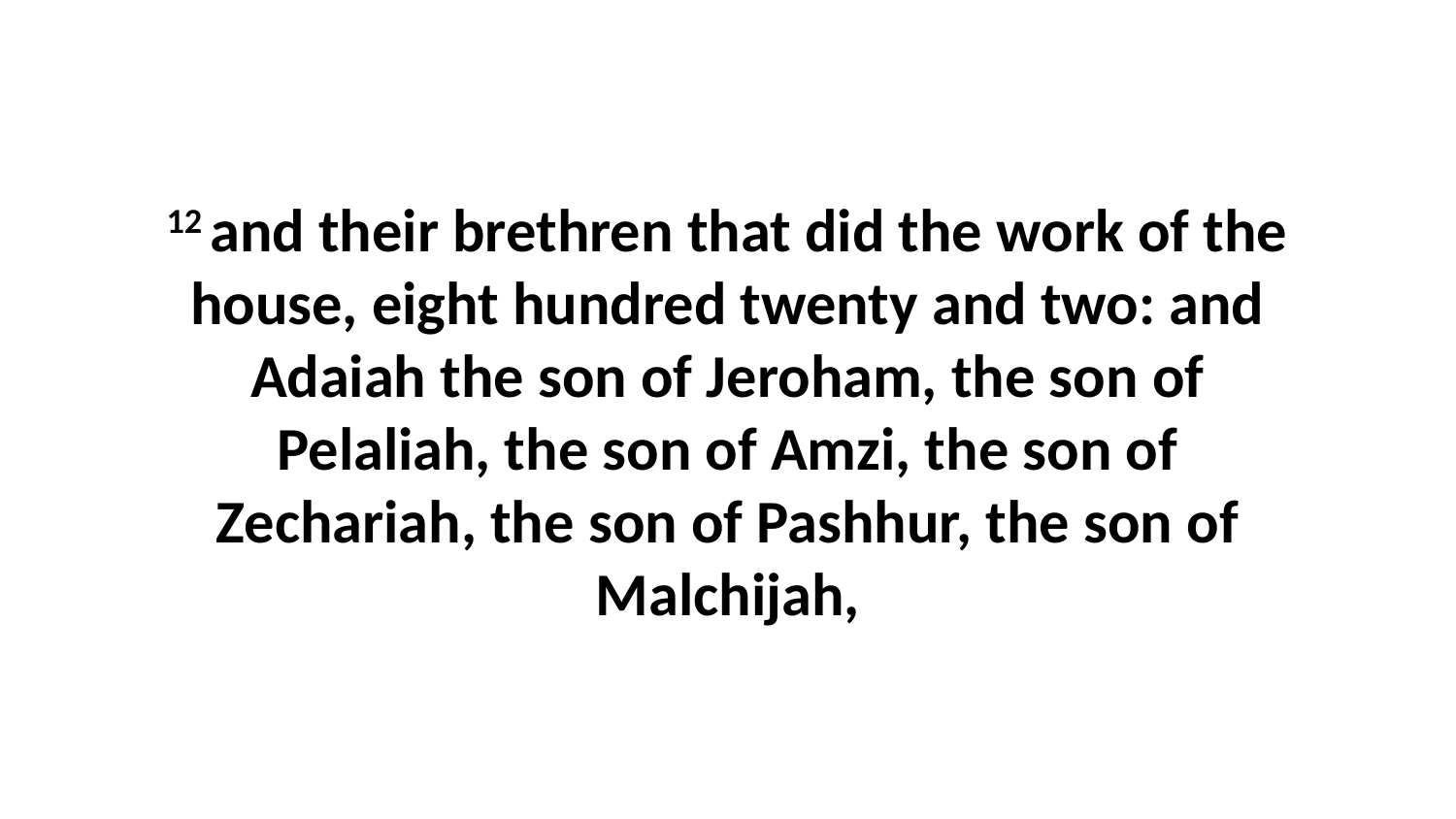

12 and their brethren that did the work of the house, eight hundred twenty and two: and Adaiah the son of Jeroham, the son of Pelaliah, the son of Amzi, the son of Zechariah, the son of Pashhur, the son of Malchijah,